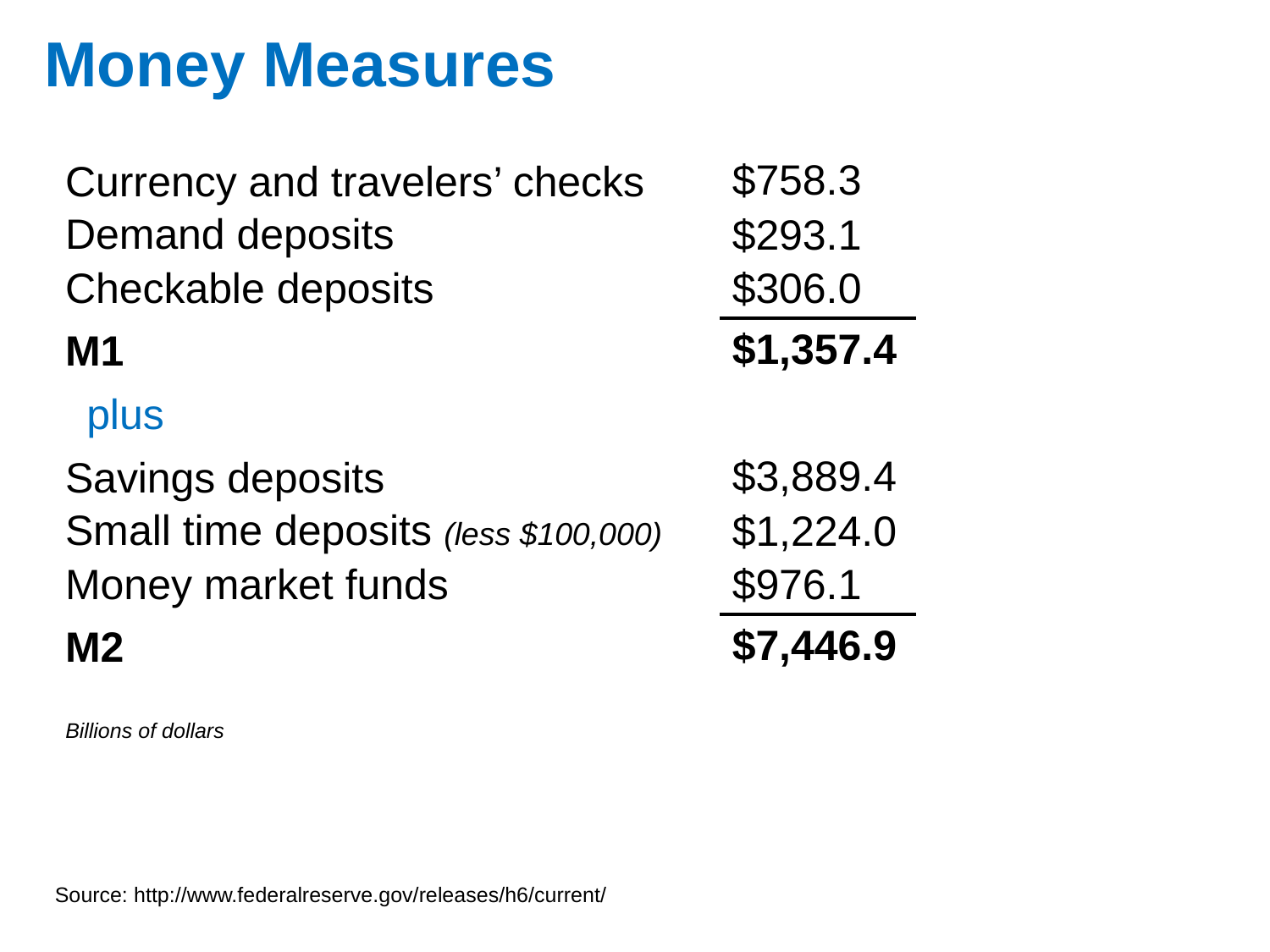

# Money Measures
$758.3
Currency and travelers’ checks
Demand deposits
$293.1
Checkable deposits
$306.0
$1,357.4
M1
plus
$3,889.4
Savings deposits
Small time deposits (less $100,000)
$1,224.0
Money market funds
$976.1
$7,446.9
M2
Billions of dollars
Source: http://www.federalreserve.gov/releases/h6/current/